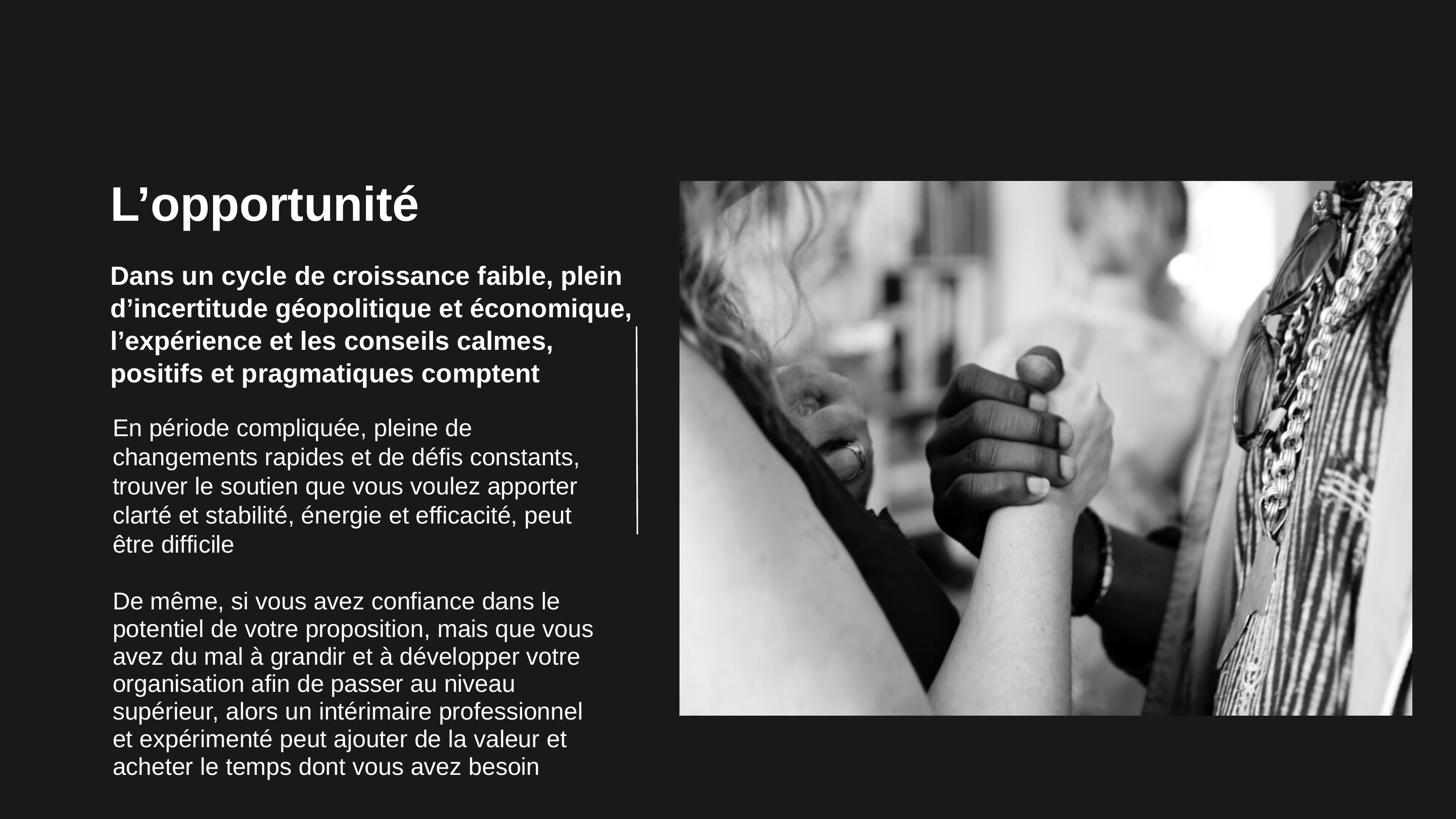

L’opportunité

Dans un cycle de croissance faible, plein d’incertitude géopolitique et économique, l’expérience et les conseils calmes, positifs et pragmatiques comptent
En période compliquée, pleine de changements rapides et de défis constants, trouver le soutien que vous voulez apporter clarté et stabilité, énergie et efficacité, peut être difficile
De même, si vous avez confiance dans le potentiel de votre proposition, mais que vous avez du mal à grandir et à développer votre organisation afin de passer au niveau supérieur, alors un intérimaire professionnel et expérimenté peut ajouter de la valeur et acheter le temps dont vous avez besoin